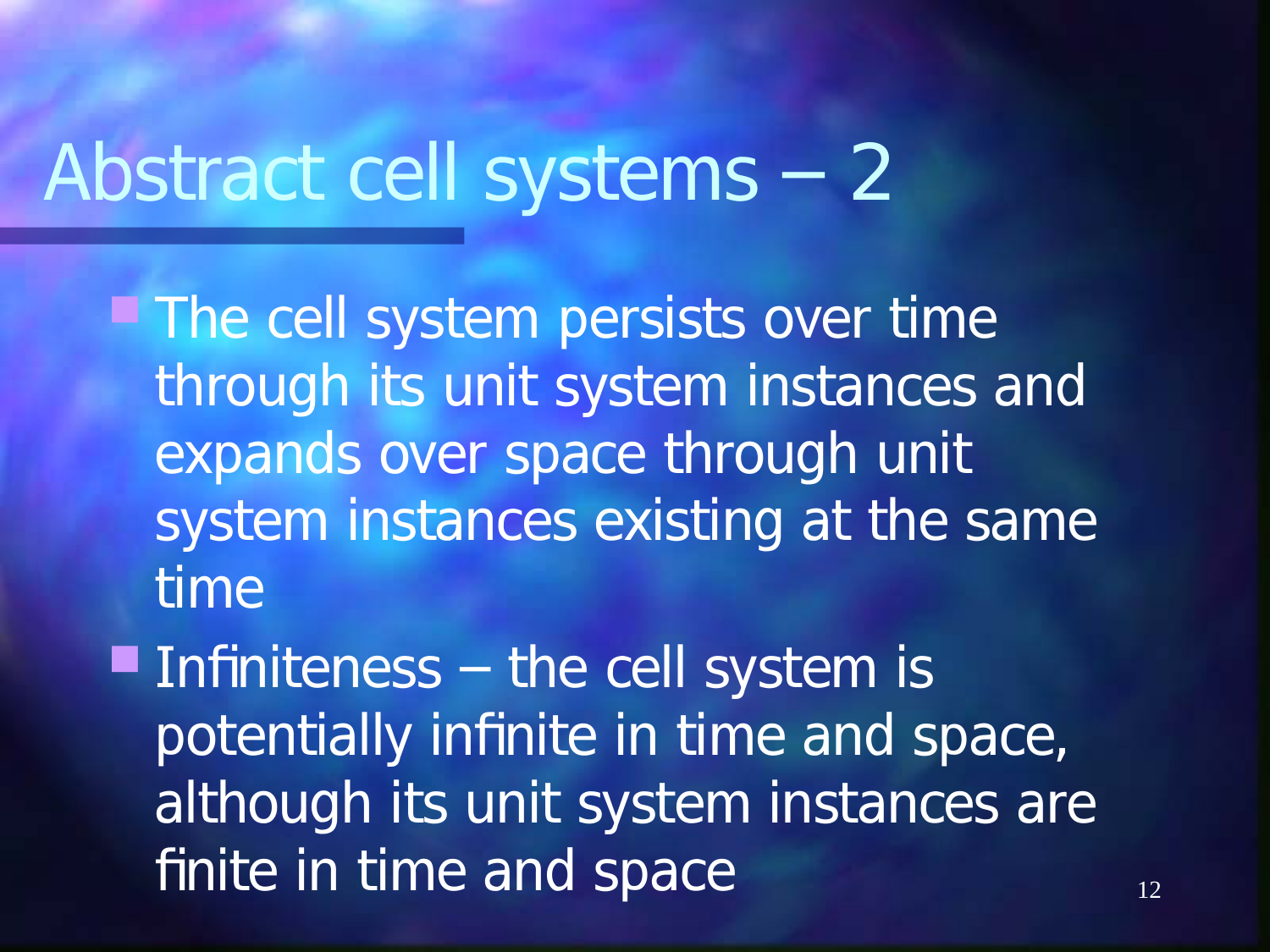

# Abstract cell systems – 2
The cell system persists over time through its unit system instances and expands over space through unit system instances existing at the same time
Infiniteness – the cell system is potentially infinite in time and space, although its unit system instances are finite in time and space
12